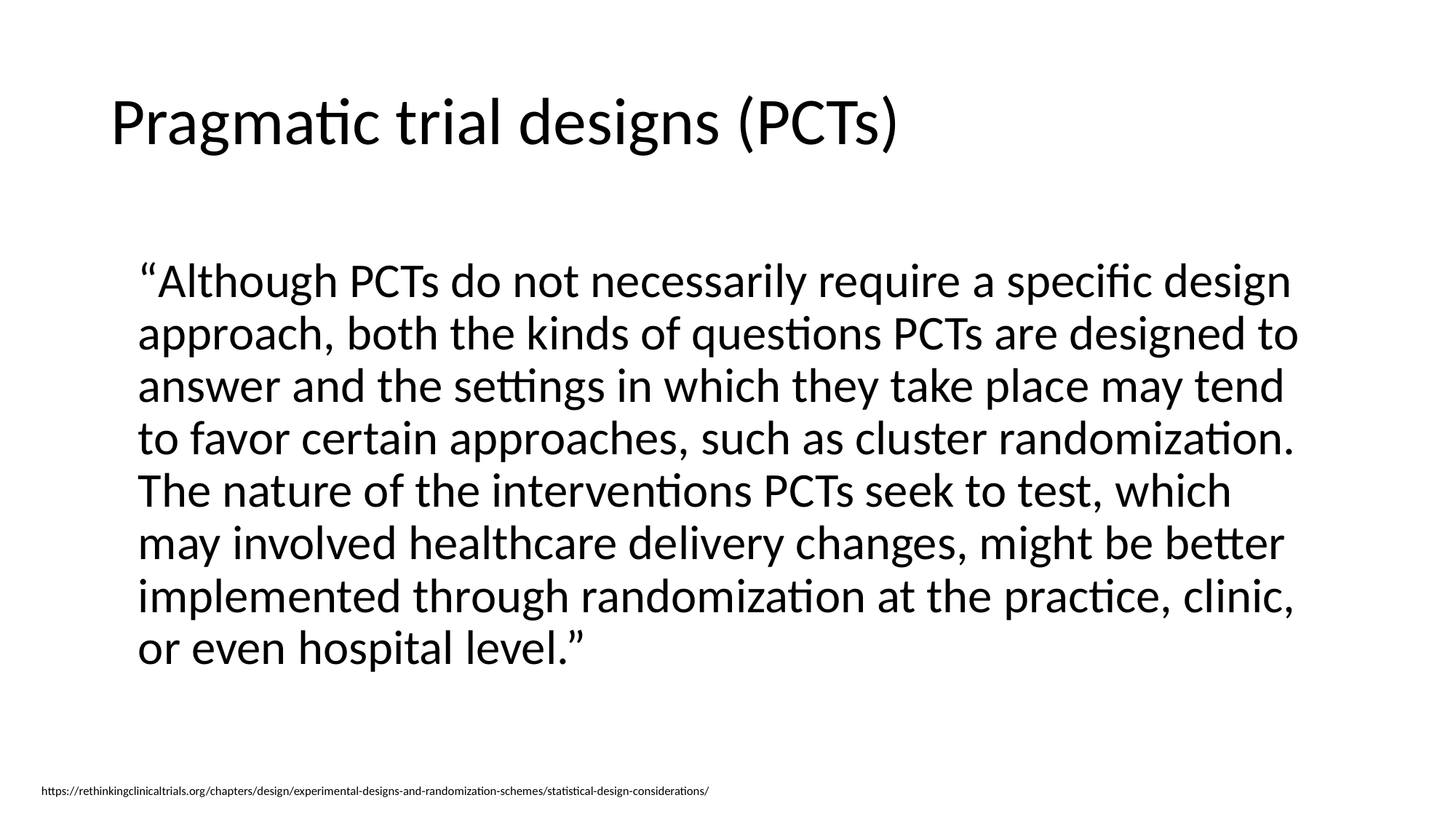

# Pragmatic trial designs (PCTs)
“Although PCTs do not necessarily require a specific design approach, both the kinds of questions PCTs are designed to answer and the settings in which they take place may tend to favor certain approaches, such as cluster randomization. The nature of the interventions PCTs seek to test, which may involved healthcare delivery changes, might be better implemented through randomization at the practice, clinic, or even hospital level.”
https://rethinkingclinicaltrials.org/chapters/design/experimental-designs-and-randomization-schemes/statistical-design-considerations/